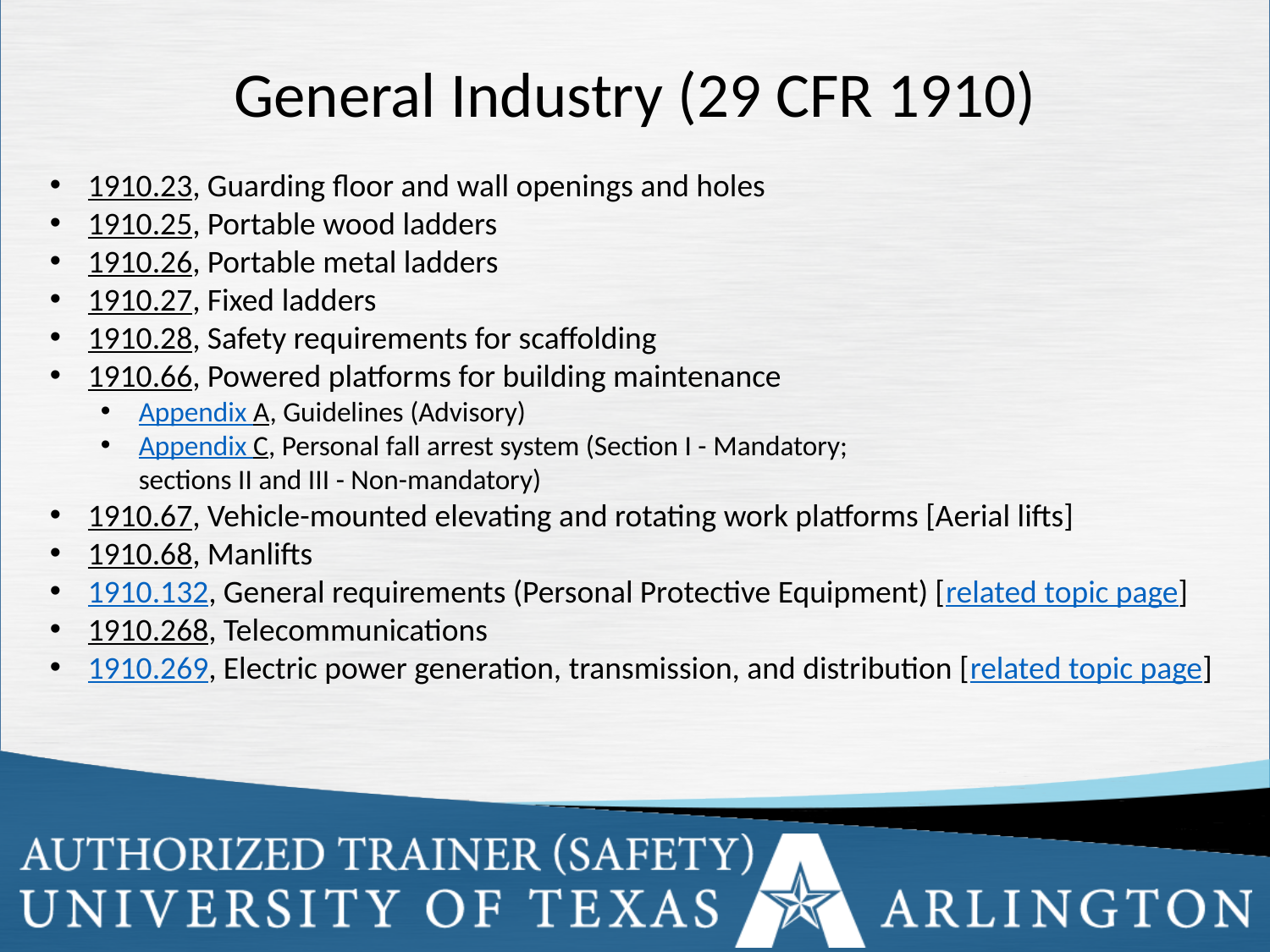

# General Industry (29 CFR 1910)
1910.23, Guarding floor and wall openings and holes
1910.25, Portable wood ladders
1910.26, Portable metal ladders
1910.27, Fixed ladders
1910.28, Safety requirements for scaffolding
1910.66, Powered platforms for building maintenance
Appendix A, Guidelines (Advisory)
Appendix C, Personal fall arrest system (Section I - Mandatory;
sections II and III - Non-mandatory)
1910.67, Vehicle-mounted elevating and rotating work platforms [Aerial lifts]
1910.68, Manlifts
1910.132, General requirements (Personal Protective Equipment) [related topic page]
1910.268, Telecommunications
1910.269, Electric power generation, transmission, and distribution [related topic page]